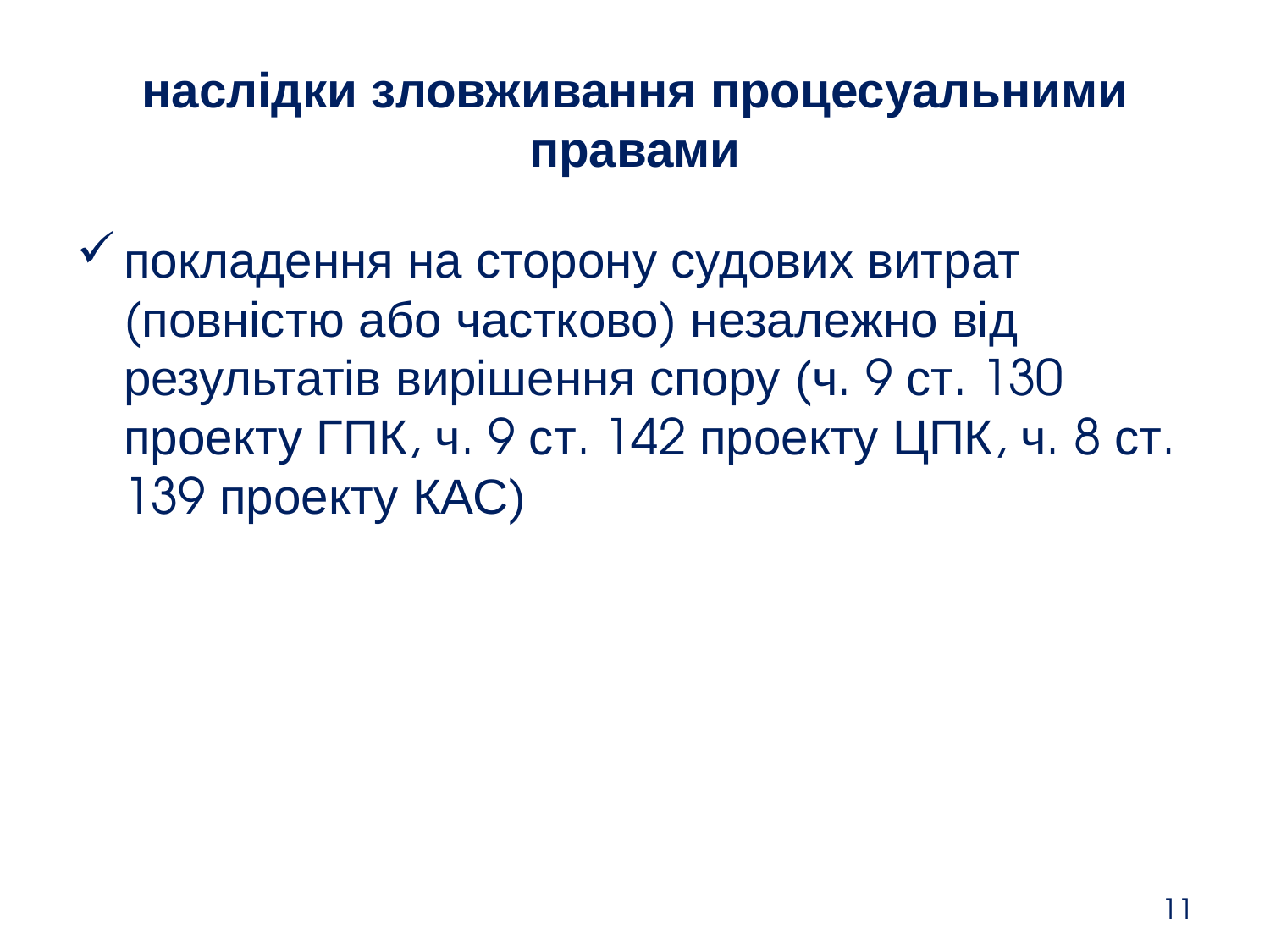

# наслідки зловживання процесуальними правами
покладення на сторону судових витрат (повністю або частково) незалежно від результатів вирішення спору (ч. 9 ст. 130 проекту ГПК, ч. 9 ст. 142 проекту ЦПК, ч. 8 ст. 139 проекту КАС)

11